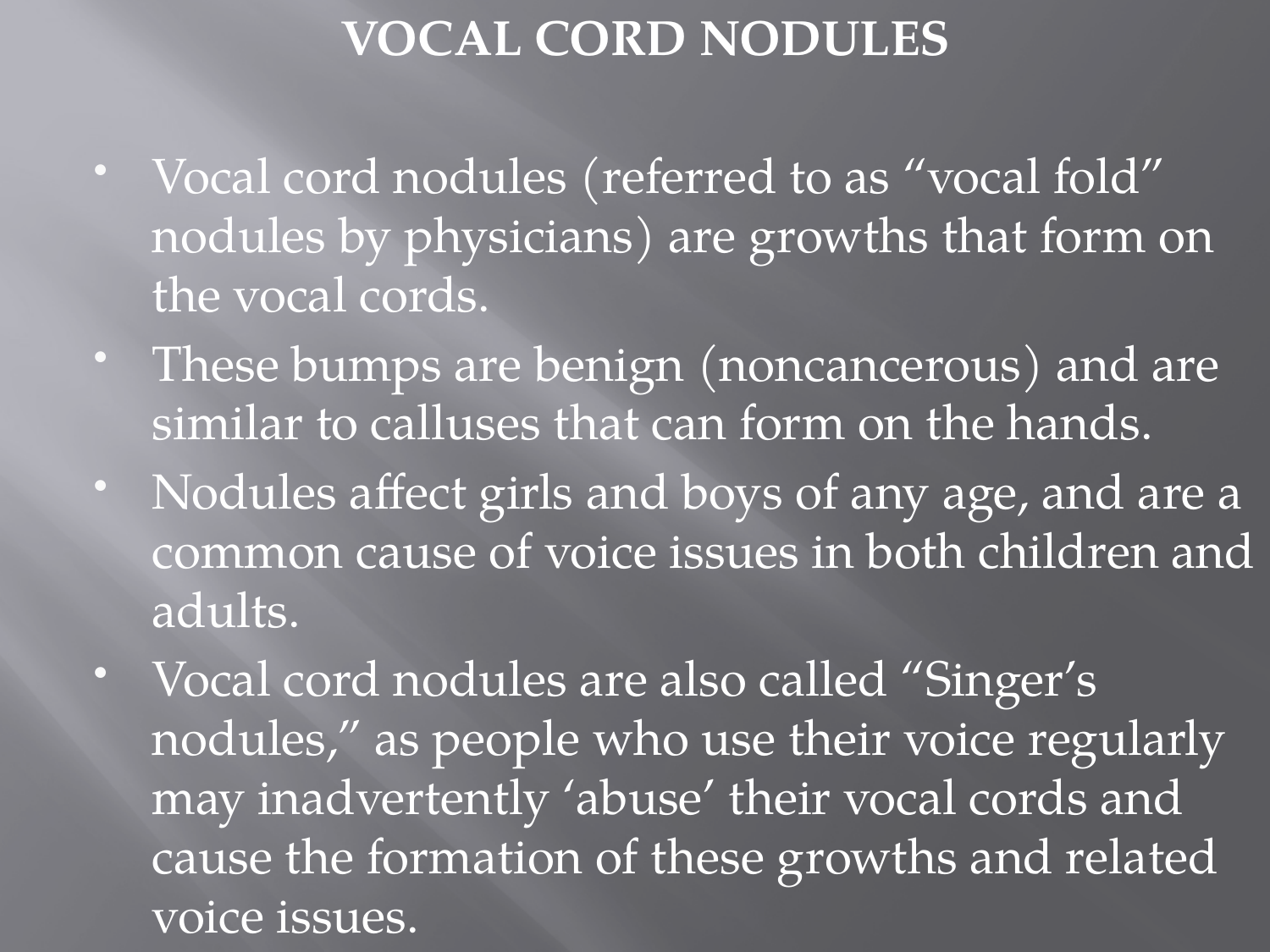

VOCAL CORD NODULES

Vocal cord nodules (referred to as “vocal fold” nodules by physicians) are growths that form on the vocal cords.
These bumps are benign (noncancerous) and are similar to calluses that can form on the hands.
Nodules affect girls and boys of any age, and are a common cause of voice issues in both children and adults.
Vocal cord nodules are also called “Singer’s nodules,” as people who use their voice regularly may inadvertently ‘abuse’ their vocal cords and cause the formation of these growths and related voice issues.